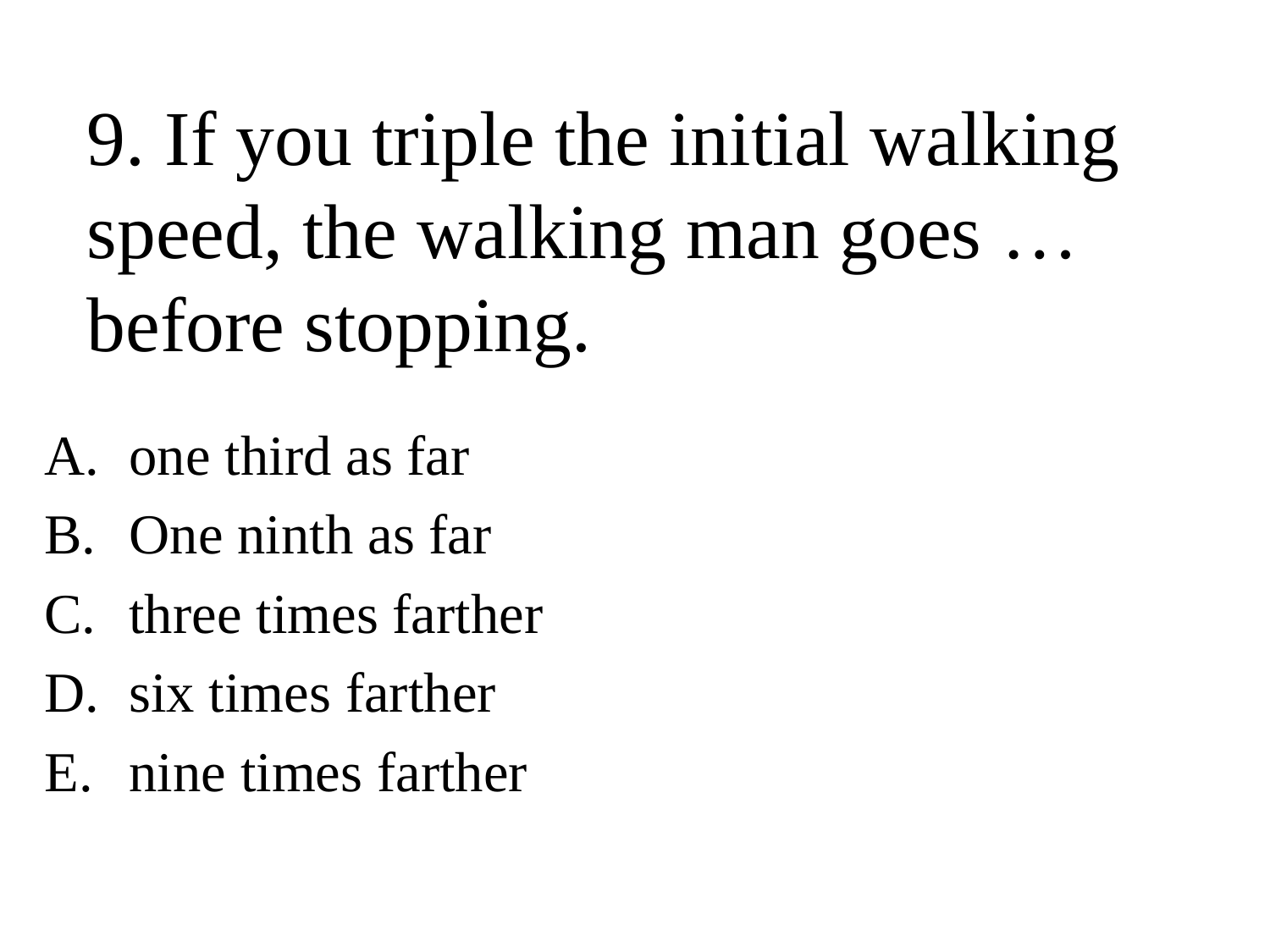

# 9. If you triple the initial walking speed, the walking man goes … before stopping.
one third as far
One ninth as far
three times farther
six times farther
nine times farther